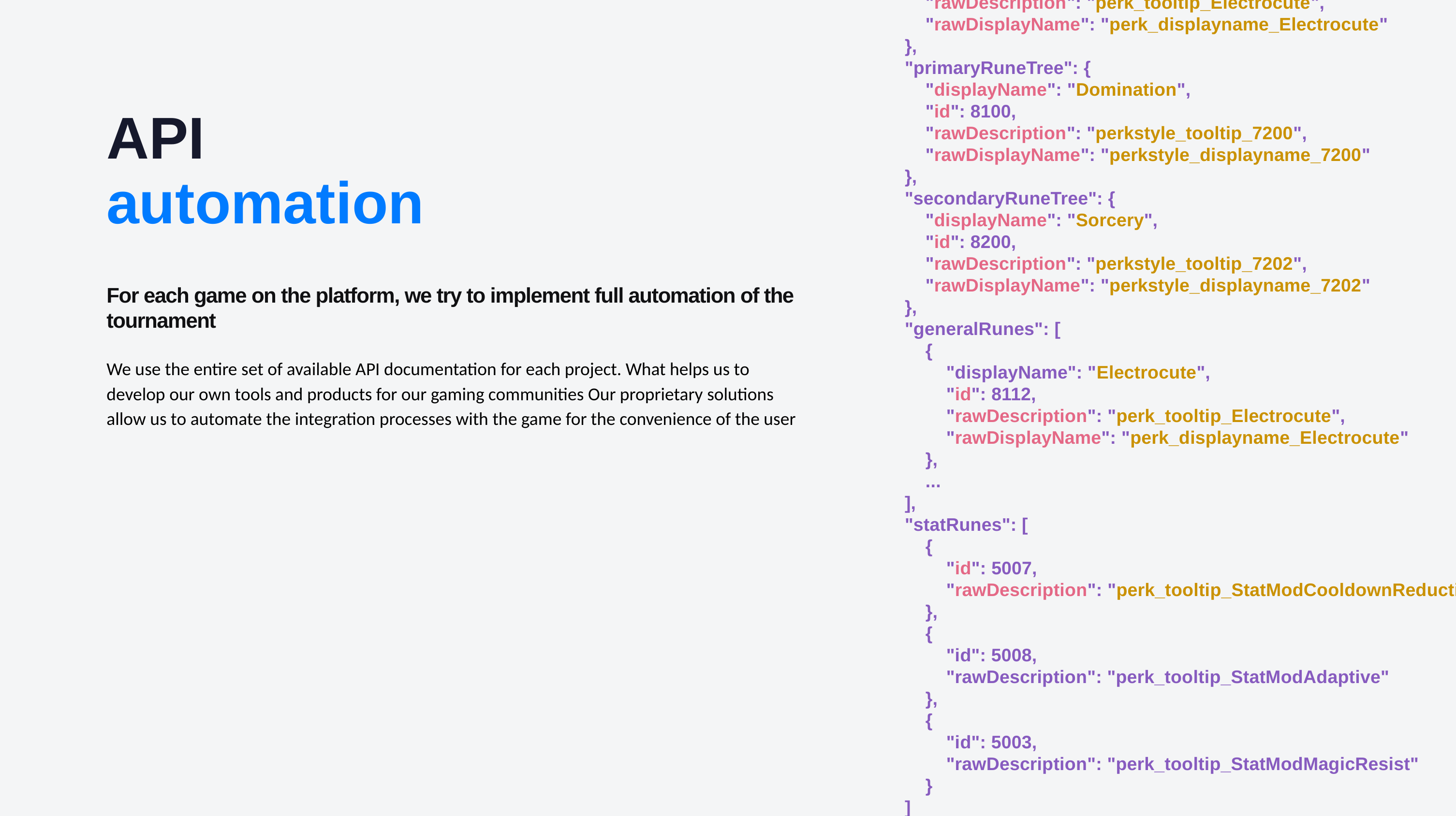

{
    "keystone": {
        "displayName": "Electrocute",
        "id": 8112,
        "rawDescription": "perk_tooltip_Electrocute",
        "rawDisplayName": "perk_displayname_Electrocute"
    },
    "primaryRuneTree": {
        "displayName": "Domination",
        "id": 8100,
        "rawDescription": "perkstyle_tooltip_7200",
        "rawDisplayName": "perkstyle_displayname_7200"
    },
    "secondaryRuneTree": {
        "displayName": "Sorcery",
        "id": 8200,
        "rawDescription": "perkstyle_tooltip_7202",
        "rawDisplayName": "perkstyle_displayname_7202"
    },
    "generalRunes": [
        {
            "displayName": "Electrocute",
            "id": 8112,
            "rawDescription": "perk_tooltip_Electrocute",
            "rawDisplayName": "perk_displayname_Electrocute"
        },
        ...
    ],
    "statRunes": [
        {
            "id": 5007,
            "rawDescription": "perk_tooltip_StatModCooldownReductionScaling"
        },
        {
            "id": 5008,
            "rawDescription": "perk_tooltip_StatModAdaptive"
        },
        {
            "id": 5003,
            "rawDescription": "perk_tooltip_StatModMagicResist"
        }
    ]
}
API
automation
For each game on the platform, we try to implement full automation of the tournament
We use the entire set of available API documentation for each project. What helps us to develop our own tools and products for our gaming communities Our proprietary solutions allow us to automate the integration processes with the game for the convenience of the user